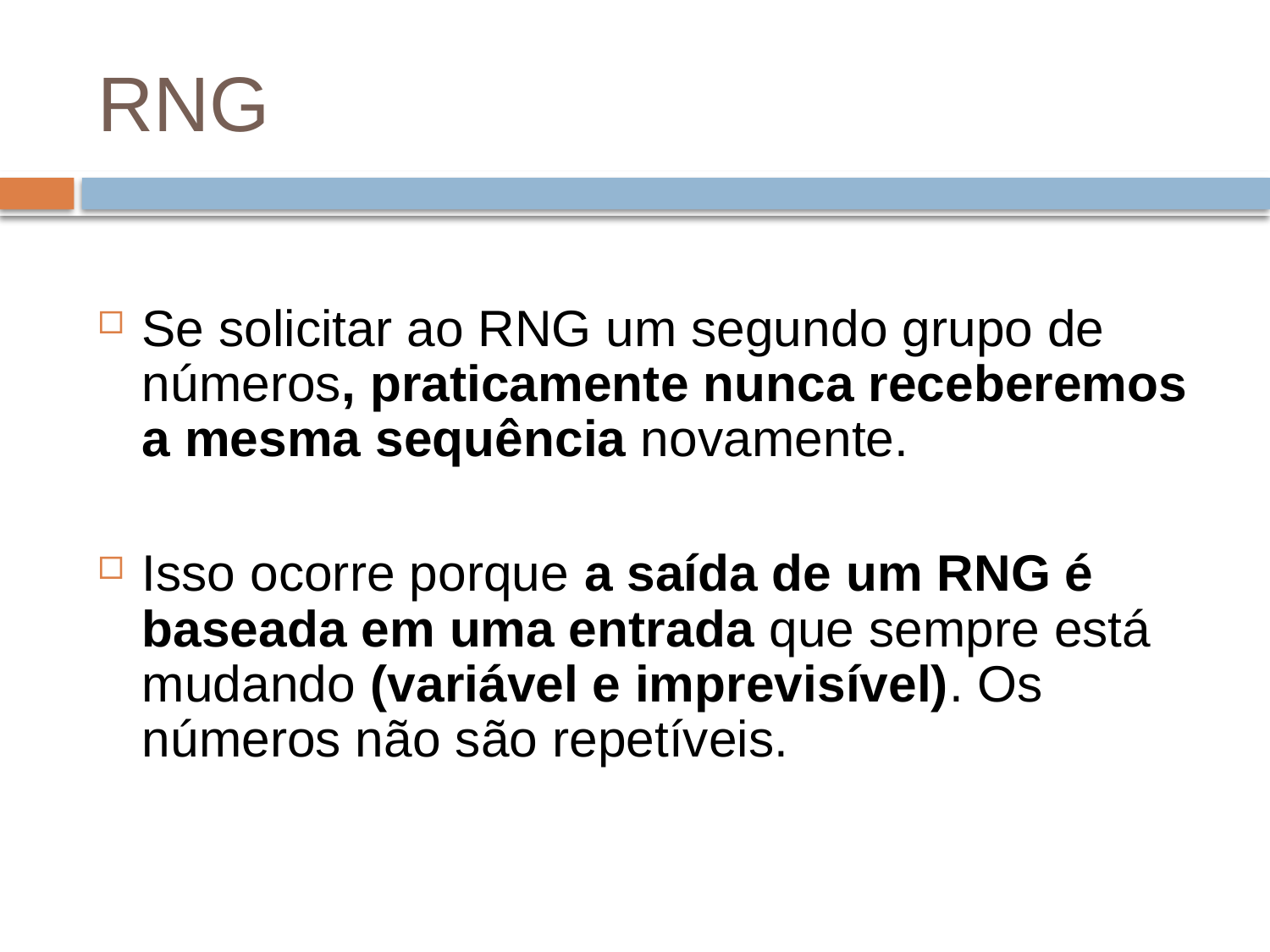

# RNG

Se solicitar ao RNG um segundo grupo de números, praticamente nunca receberemos a mesma sequência novamente.

Isso ocorre porque a saída de um RNG é baseada em uma entrada que sempre está mudando (variável e imprevisível). Os números não são repetíveis.